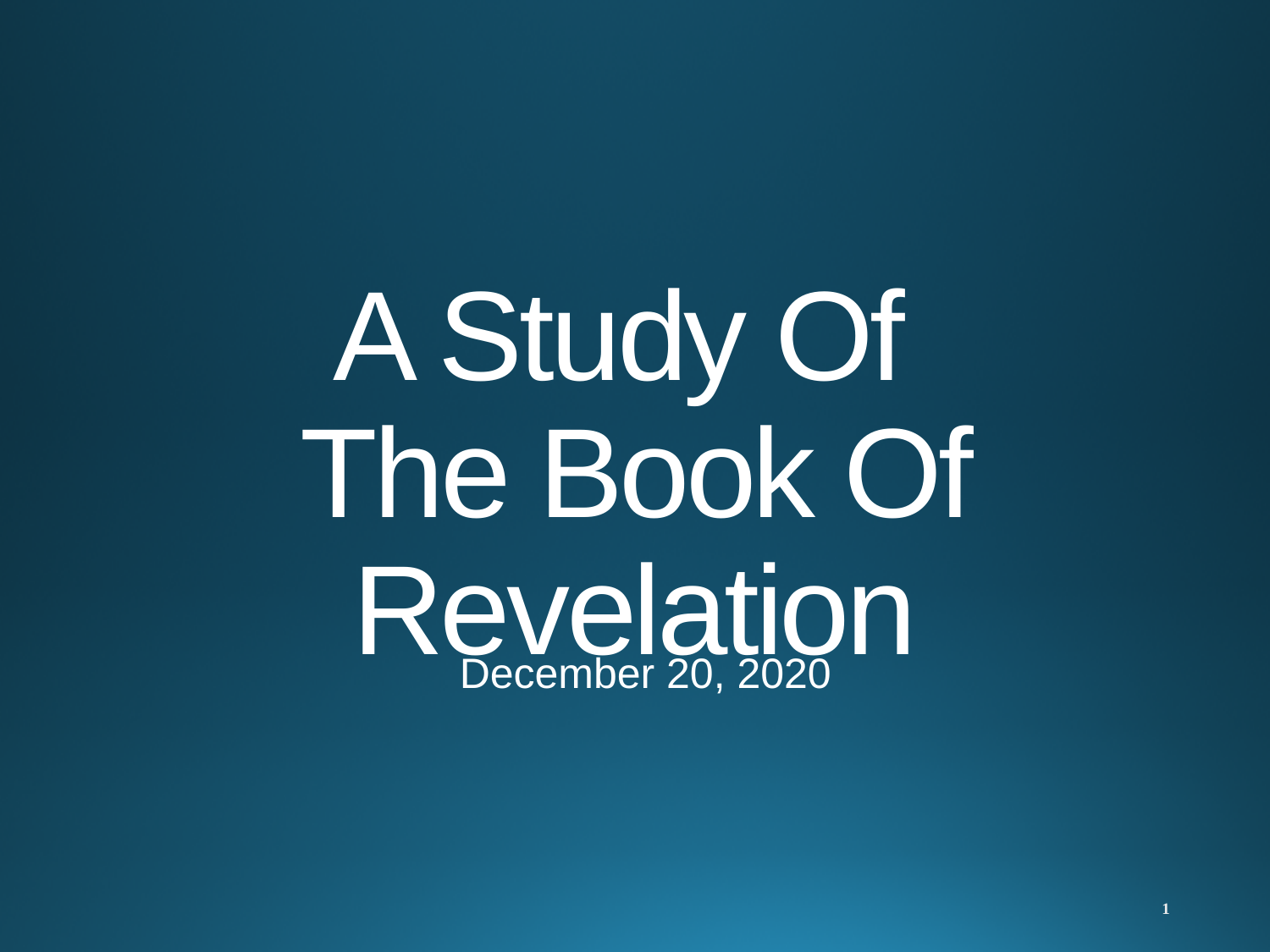

# A Study Of The Book Of Revelation
December 20, 2020
1